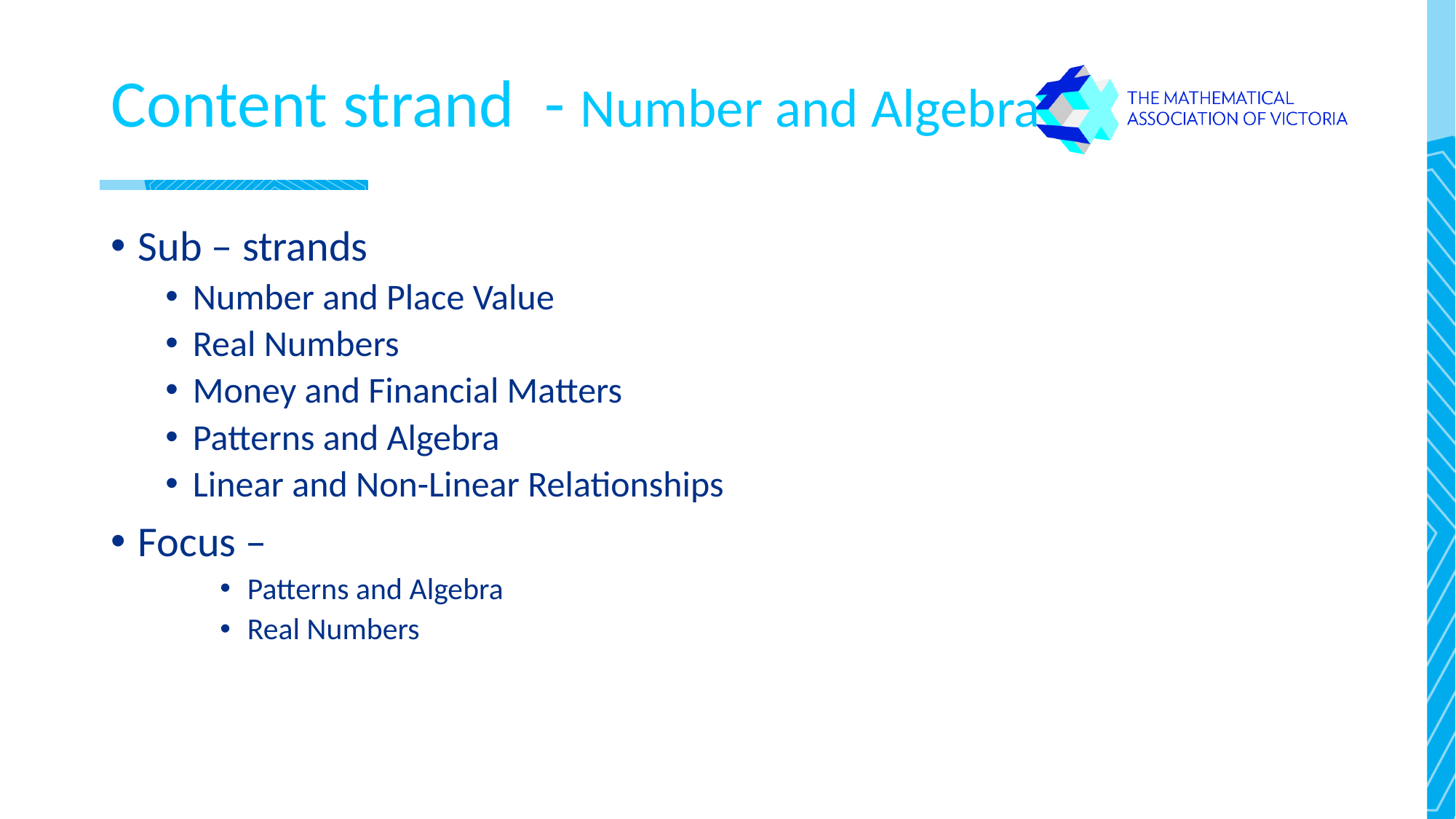

# Content strand  - Number and Algebra
Sub – strands
Number and Place Value
Real Numbers
Money and Financial Matters
Patterns and Algebra
Linear and Non-Linear Relationships
Focus –
Patterns and Algebra
Real Numbers